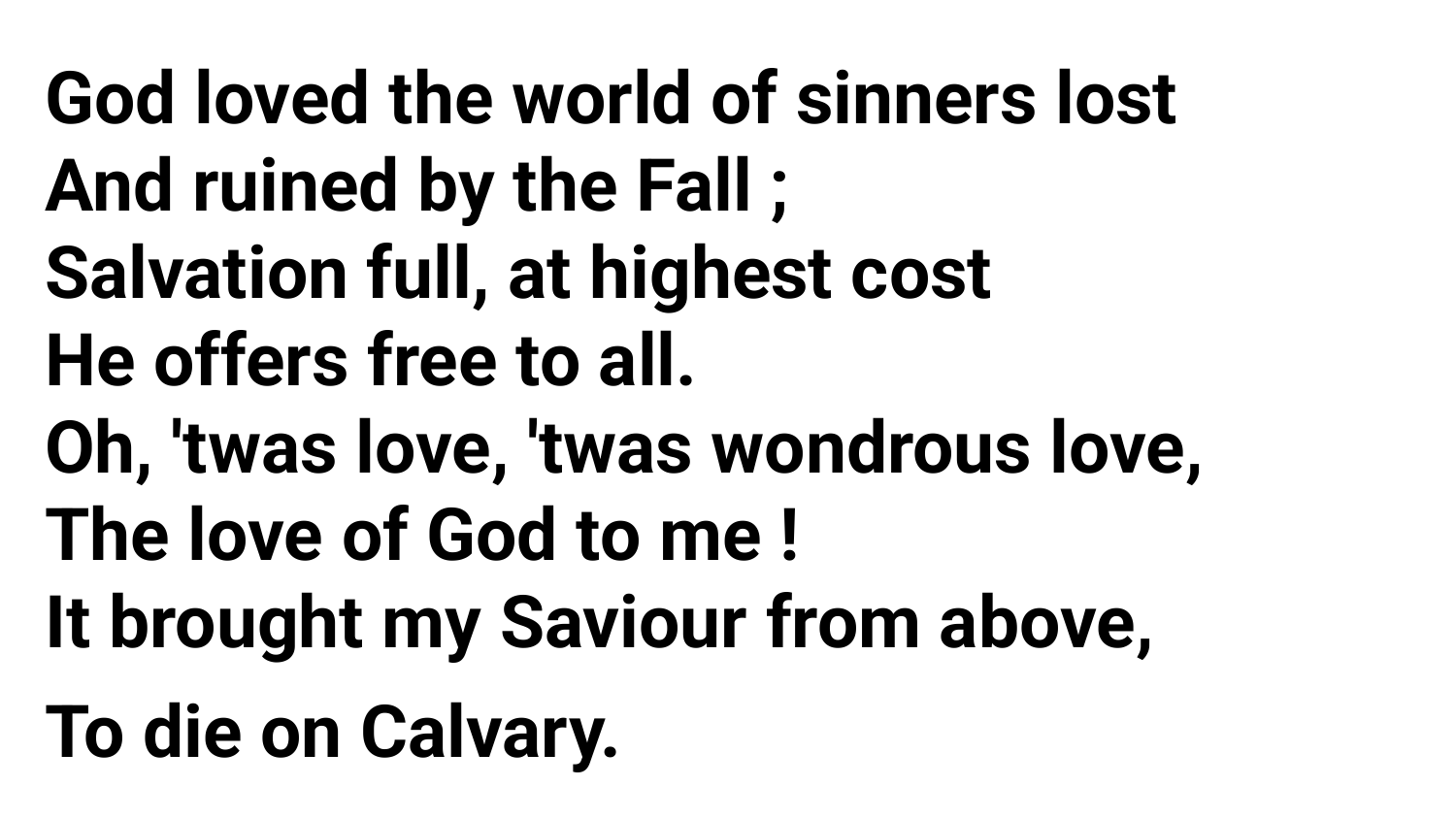

God loved the world of sinners lost
And ruined by the Fall ;
Salvation full, at highest cost
He offers free to all.
Oh, 'twas love, 'twas wondrous love,
The love of God to me !
It brought my Saviour from above,
To die on Calvary.